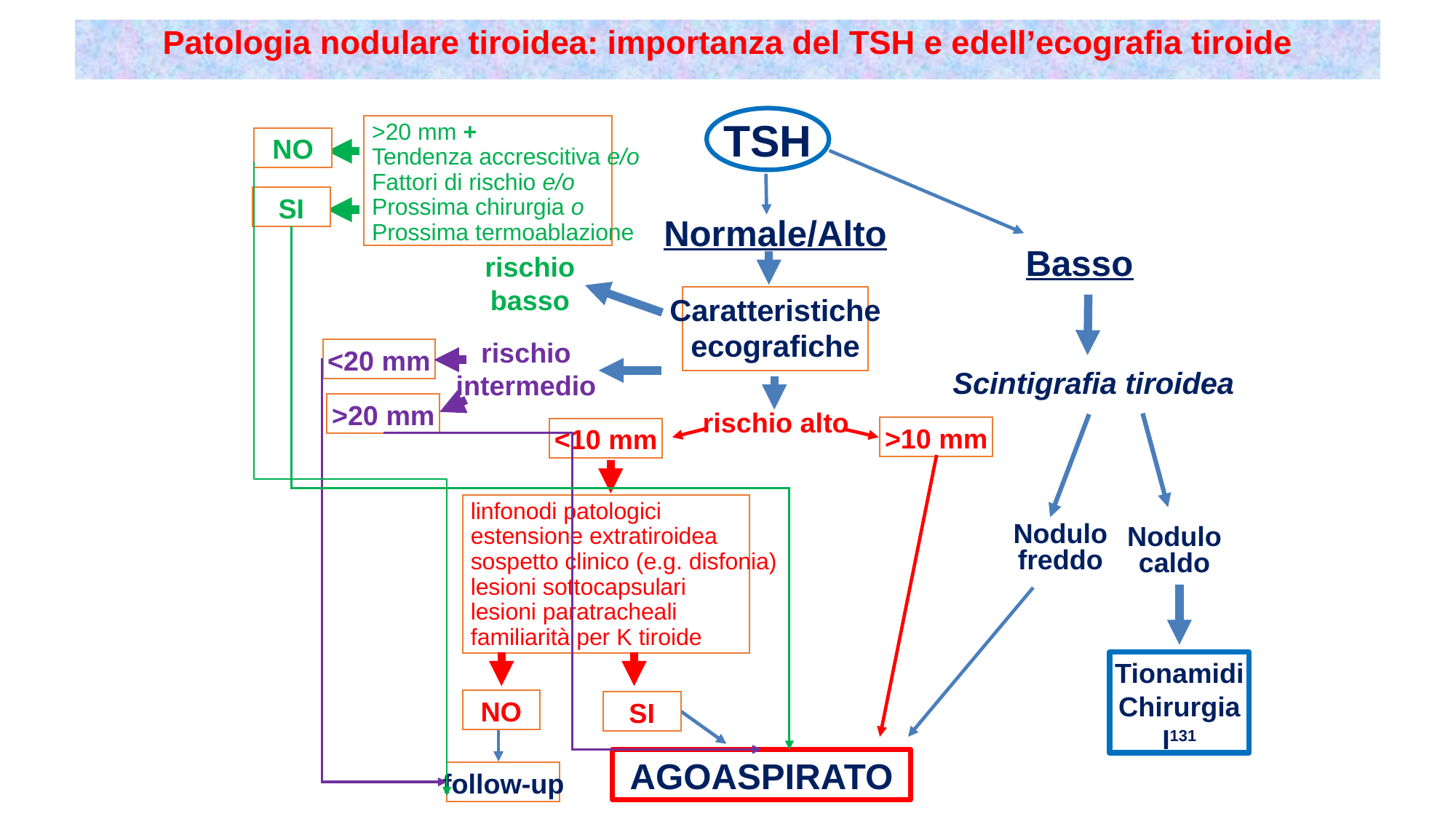

Patologia nodulare tiroidea: importanza del TSH e edell’ecografia tiroide
TSH
>20 mm +
Tendenza accrescitiva e/o
Fattori di rischio e/o
Prossima chirurgia o
Prossima termoablazione
NO
SI
Normale/Alto
Basso
rischio
basso
Caratteristiche
ecografiche
rischio
intermedio
<20 mm
Scintigrafia tiroidea
>20 mm
rischio alto
>10 mm
<10 mm
linfonodi patologici
estensione extratiroidea
sospetto clinico (e.g. disfonia)
lesioni sottocapsulari
lesioni paratracheali
familiarità per K tiroide
Nodulo
freddo
Nodulo
caldo
Tionamidi
Chirurgia
I131
NO
SI
AGOASPIRATO
follow-up